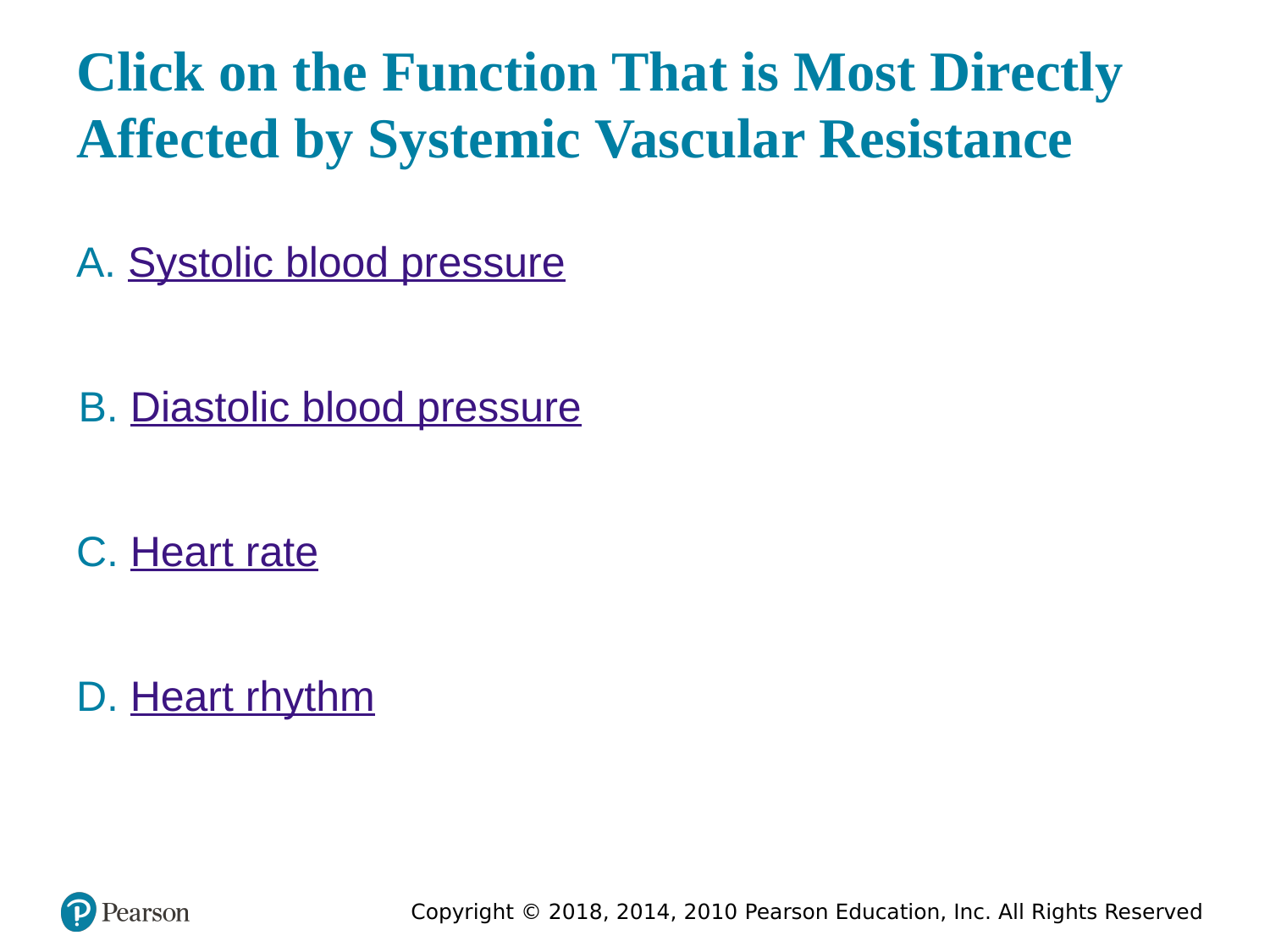

# Click on the Function That is Most Directly Affected by Systemic Vascular Resistance
A. Systolic blood pressure
B. Diastolic blood pressure
C. Heart rate
D. Heart rhythm